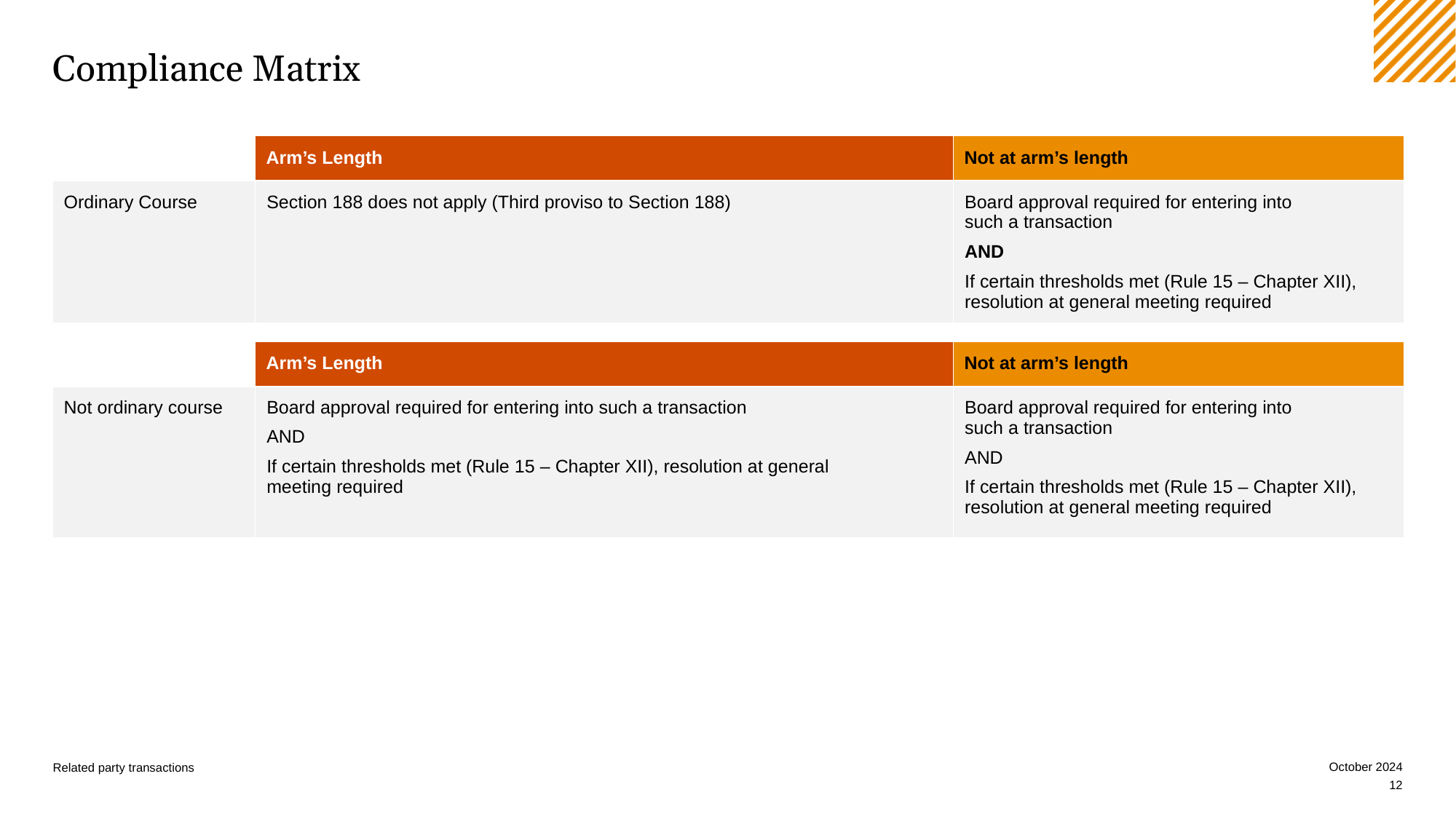

# Compliance Matrix
|  | Arm’s Length | Not at arm’s length |
| --- | --- | --- |
| Ordinary Course | Section 188 does not apply (Third proviso to Section 188) | Board approval required for entering into such a transaction AND If certain thresholds met (Rule 15 – Chapter XII), resolution at general meeting required |
|  | Arm’s Length | Not at arm’s length |
| --- | --- | --- |
| Not ordinary course | Board approval required for entering into such a transaction AND If certain thresholds met (Rule 15 – Chapter XII), resolution at general meeting required | Board approval required for entering into such a transaction AND If certain thresholds met (Rule 15 – Chapter XII), resolution at general meeting required |
October 2024
Related party transactions

12